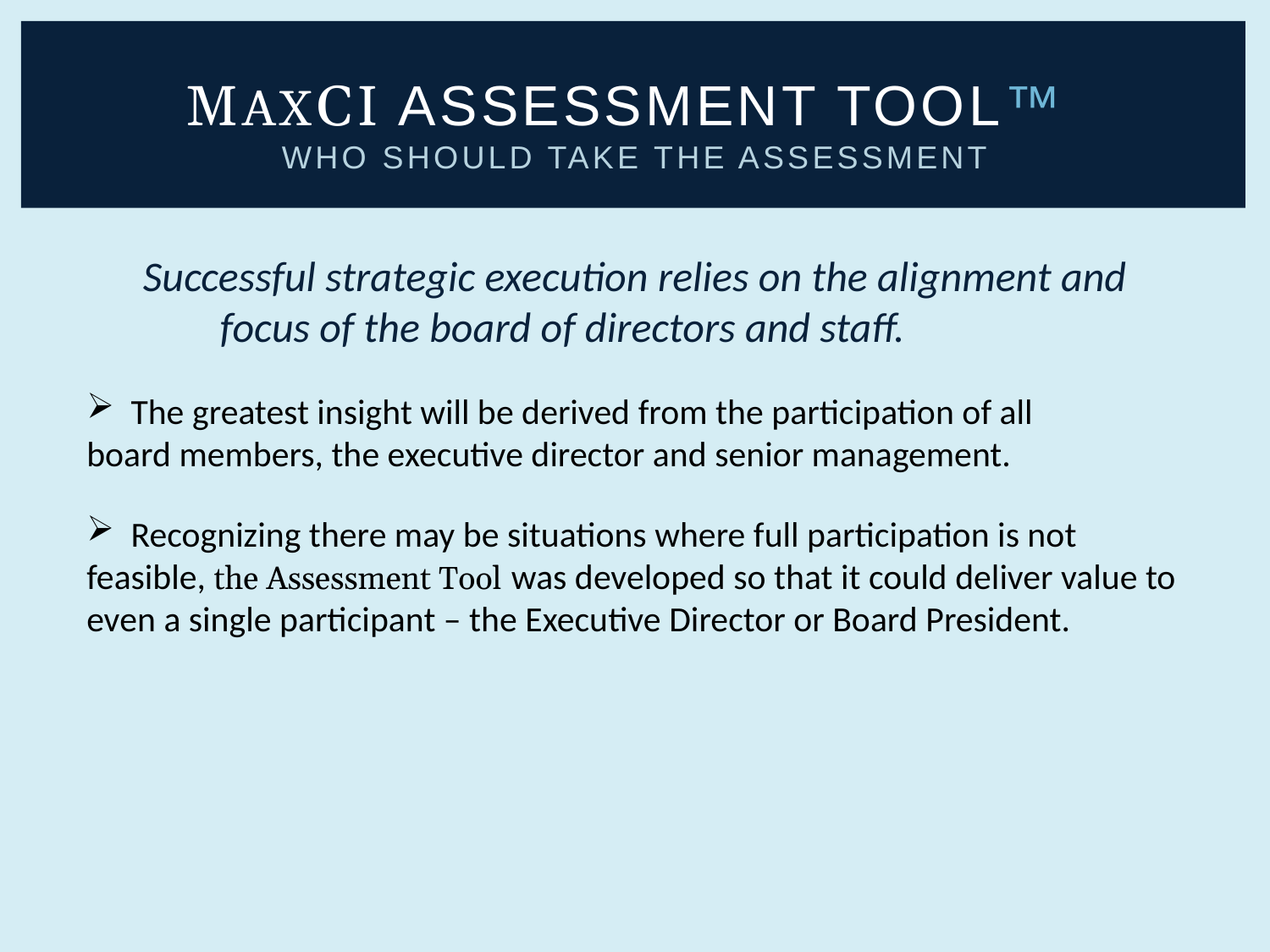

# MAXCI Assessment Tool™ Who should take the Assessment
Successful strategic execution relies on the alignment and
              focus of the board of directors and staff.

  The greatest insight will be derived from the participation of all                board members, the executive director and senior management.

  Recognizing there may be situations where full participation is not feasible, the Assessment Tool was developed so that it could deliver value to even a single participant – the Executive Director or Board President.